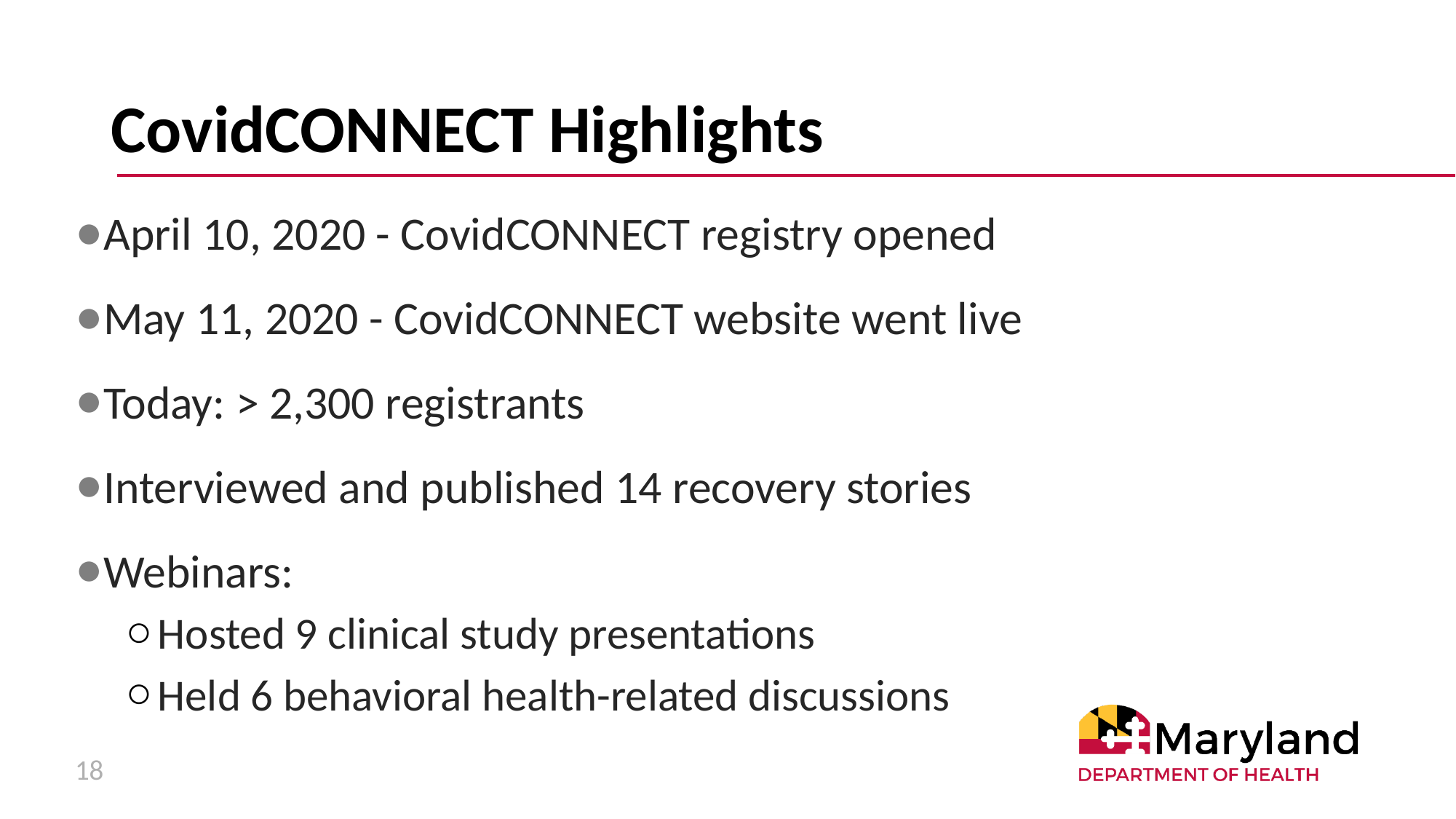

# CovidCONNECT Highlights
April 10, 2020 - CovidCONNECT registry opened
May 11, 2020 - CovidCONNECT website went live
Today: > 2,300 registrants
Interviewed and published 14 recovery stories
Webinars:
Hosted 9 clinical study presentations
Held 6 behavioral health-related discussions

18